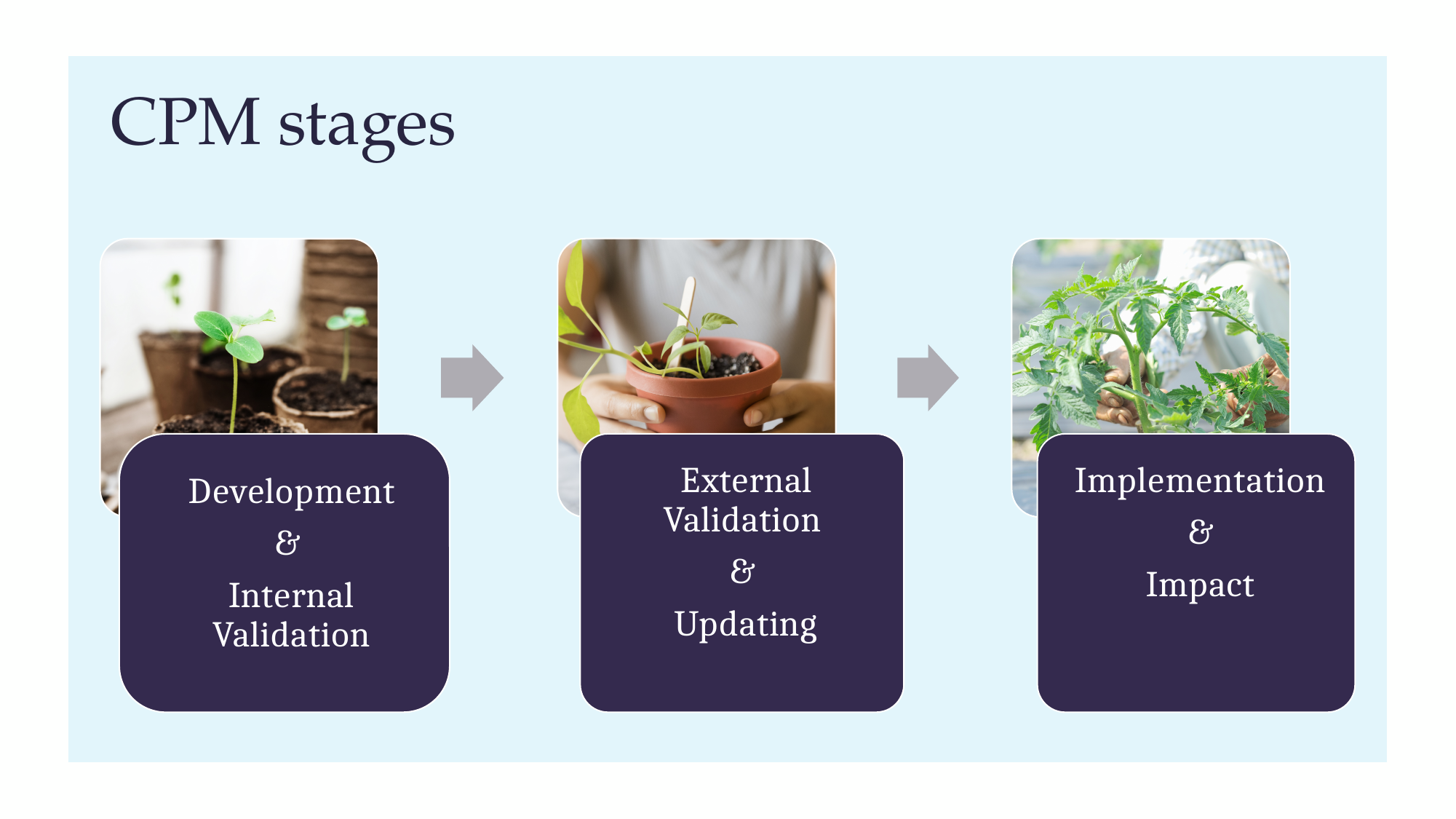

# CPM stages
Development
&
Internal Validation

External Validation
&
Updating

Implementation
&
Impact